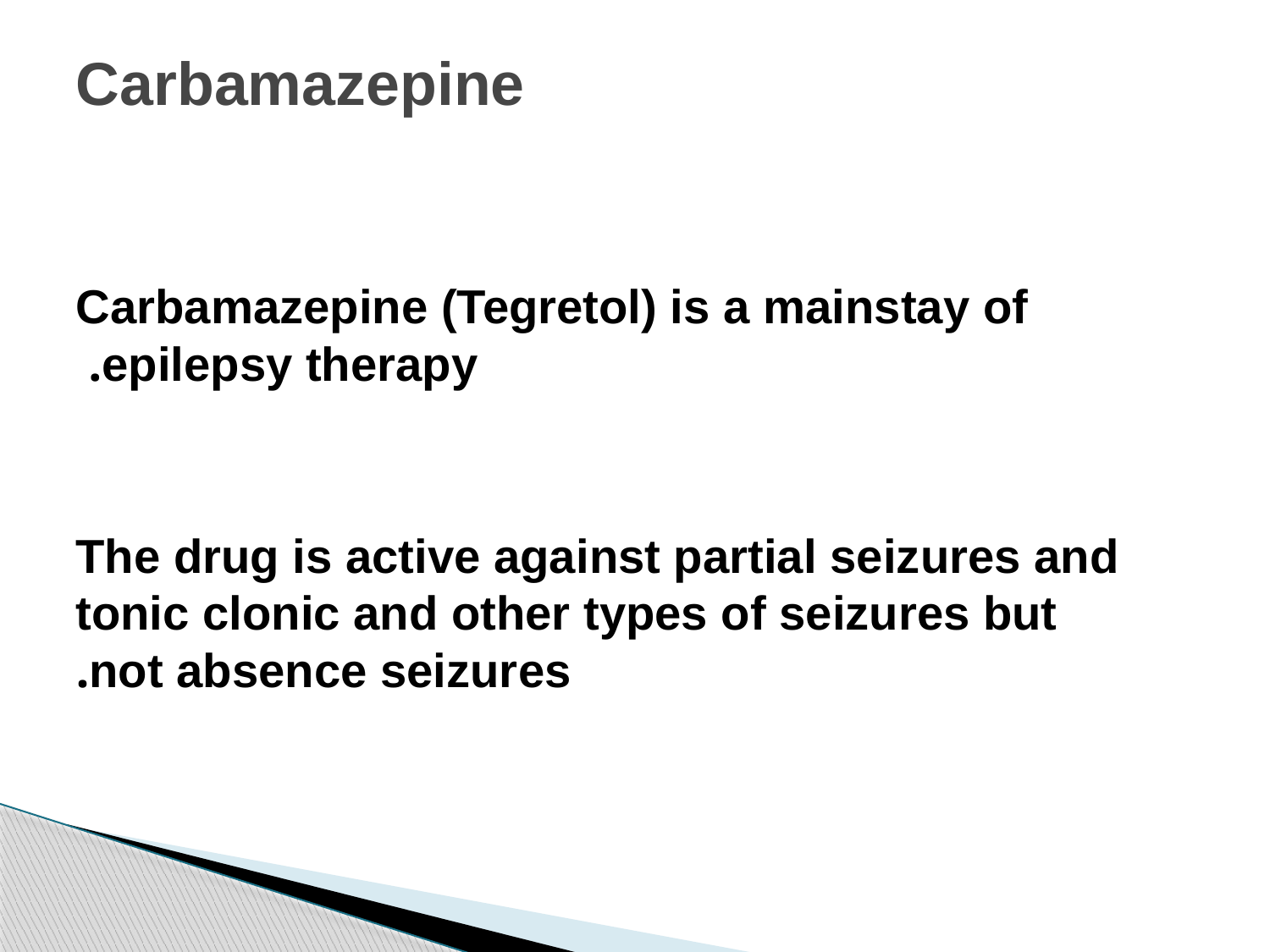

# Carbamazepine

Carbamazepine (Tegretol) is a mainstay of epilepsy therapy.

The drug is active against partial seizures and tonic clonic and other types of seizures but not absence seizures.